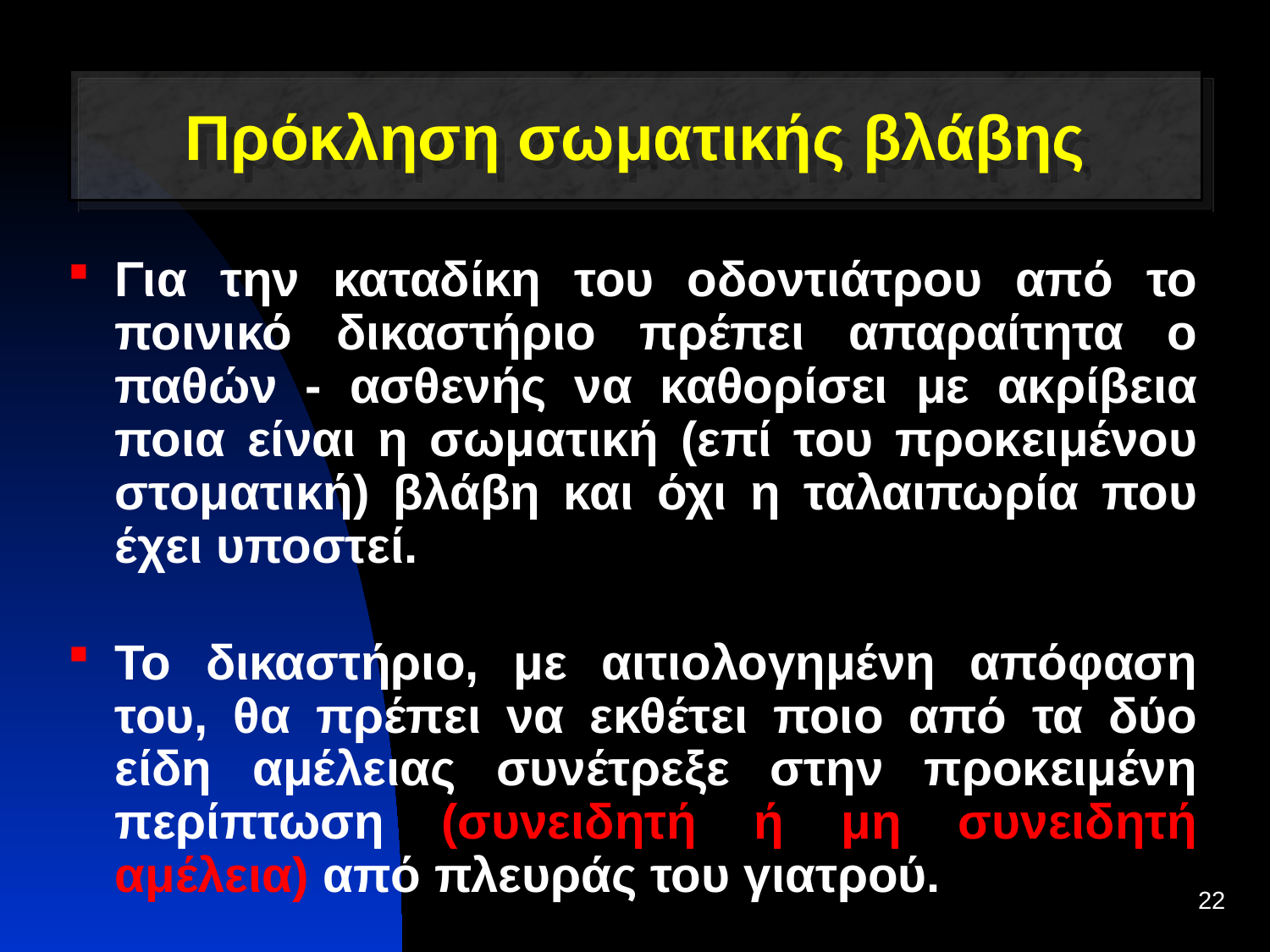

Πρόκληση σωματικής βλάβης

Για την καταδίκη του οδοντιάτρου από το ποινικό δικαστήριο πρέπει απαραίτητα ο παθών - ασθενής να καθορίσει με ακρίβεια ποια είναι η σωματική (επί του προκειμένου στοματική) βλάβη και όχι η ταλαιπωρία που έχει υποστεί.

Το δικαστήριο, με αιτιολογημένη απόφαση του, θα πρέπει να εκθέτει ποιο από τα δύο είδη αμέλειας συνέτρεξε στην προκειμένη περίπτωση (συνειδητή ή μη συνειδητή αμέλεια) από πλευράς του γιατρού.
22